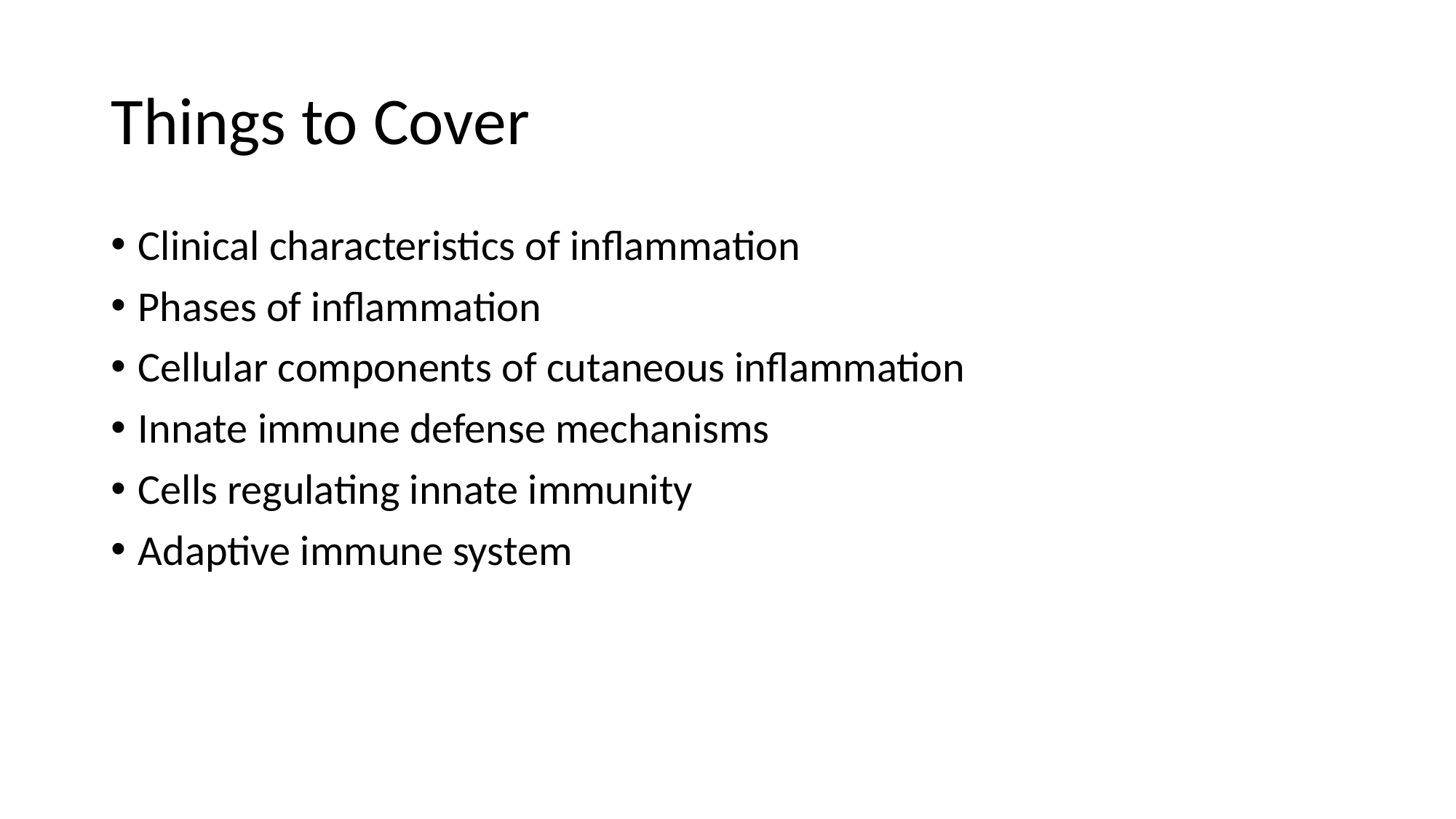

# Things to Cover
Clinical characteristics of inflammation
Phases of inflammation
Cellular components of cutaneous inflammation
Innate immune defense mechanisms
Cells regulating innate immunity
Adaptive immune system